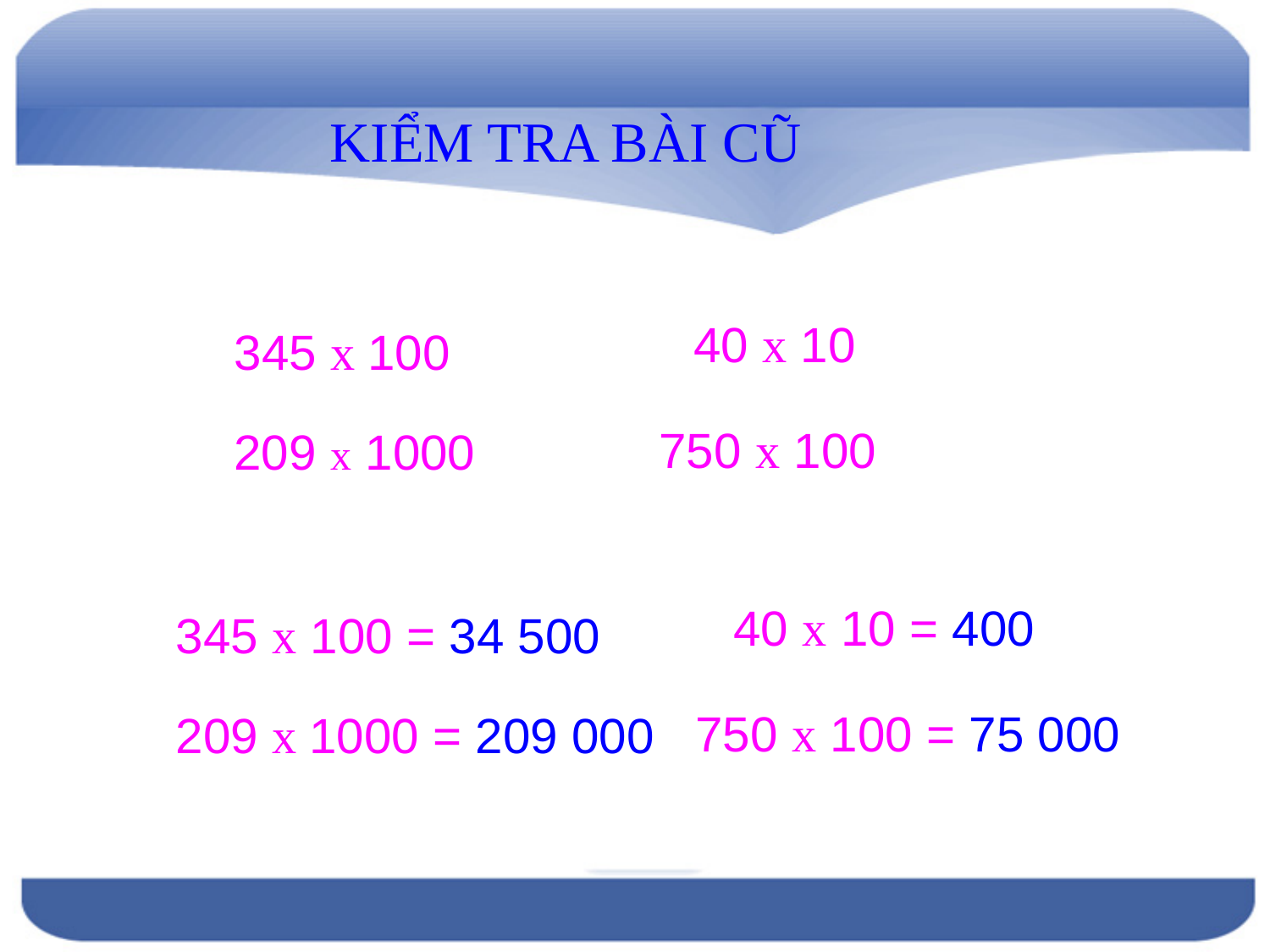

KIỂM TRA BÀI CŨ
40 x 10
345 x 100
750 x 100
209 x 1000
40 x 10 = 400
345 x 100 = 34 500
750 x 100 = 75 000
209 x 1000 = 209 000